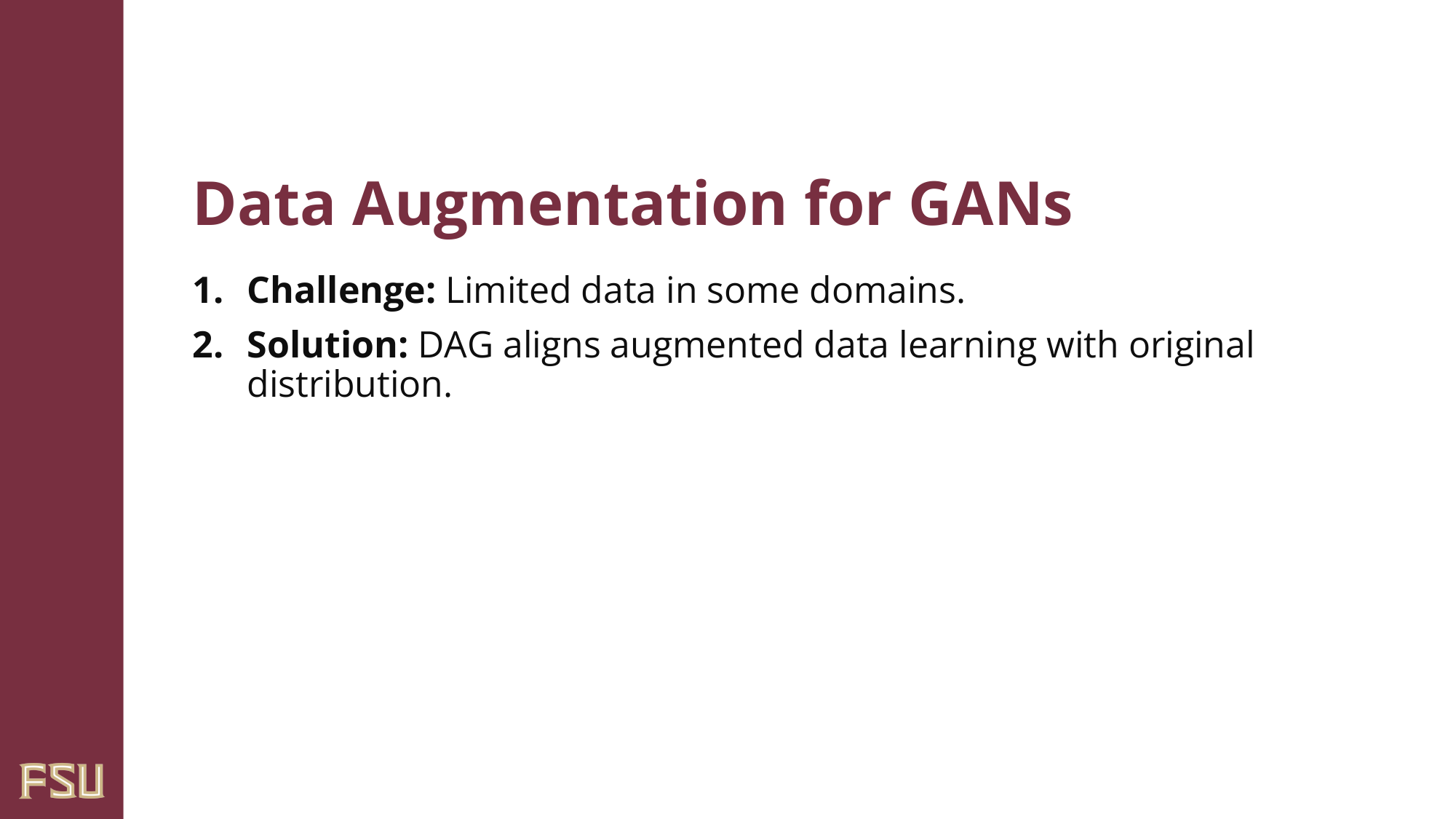

# Data Augmentation for GANs
Challenge: Limited data in some domains.
Solution: DAG aligns augmented data learning with original distribution.